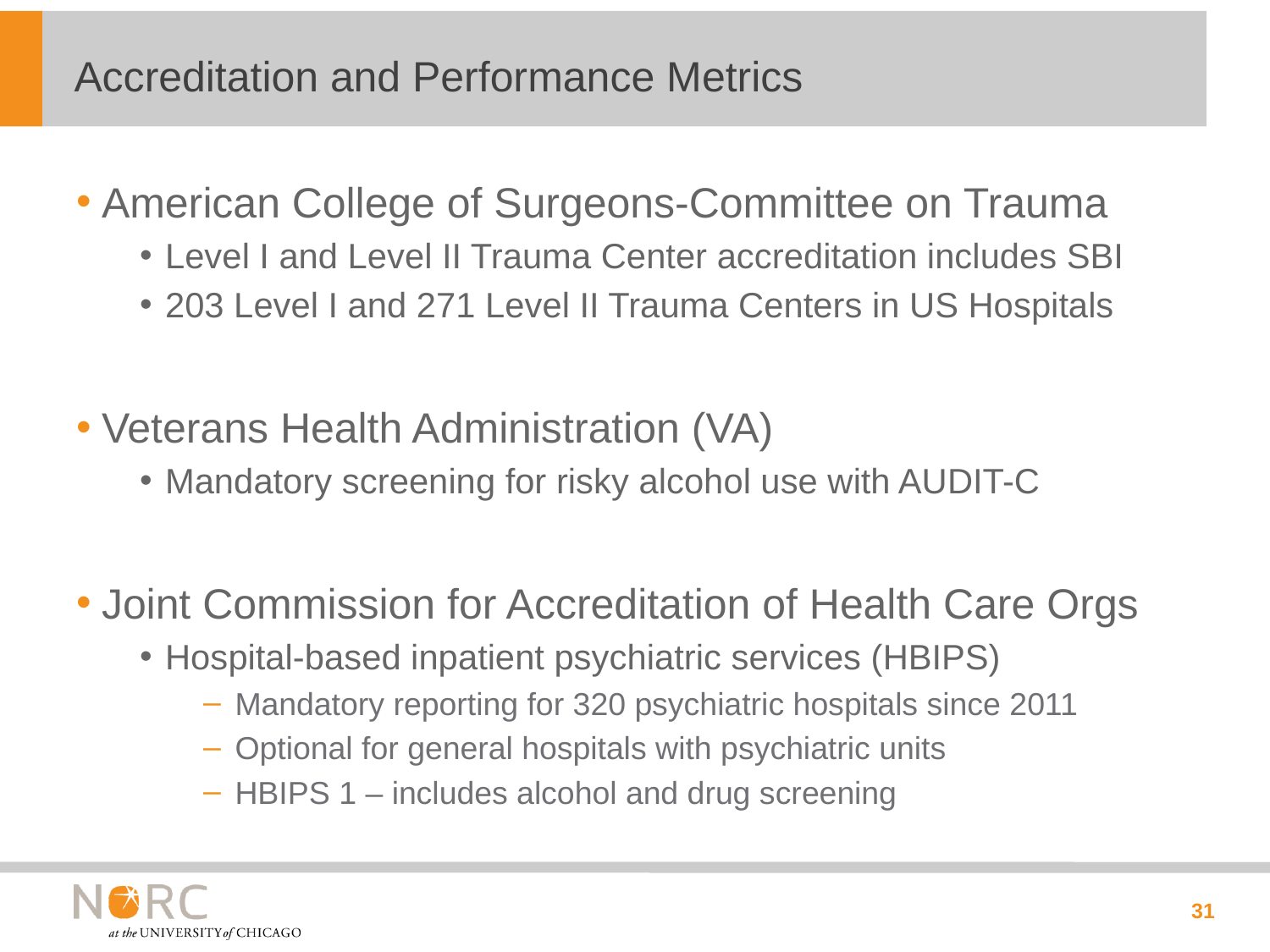

# Accreditation and Performance Metrics
American College of Surgeons-Committee on Trauma
Level I and Level II Trauma Center accreditation includes SBI
203 Level I and 271 Level II Trauma Centers in US Hospitals

Veterans Health Administration (VA)
Mandatory screening for risky alcohol use with AUDIT-C

Joint Commission for Accreditation of Health Care Orgs
Hospital-based inpatient psychiatric services (HBIPS)
Mandatory reporting for 320 psychiatric hospitals since 2011
Optional for general hospitals with psychiatric units
HBIPS 1 – includes alcohol and drug screening
31